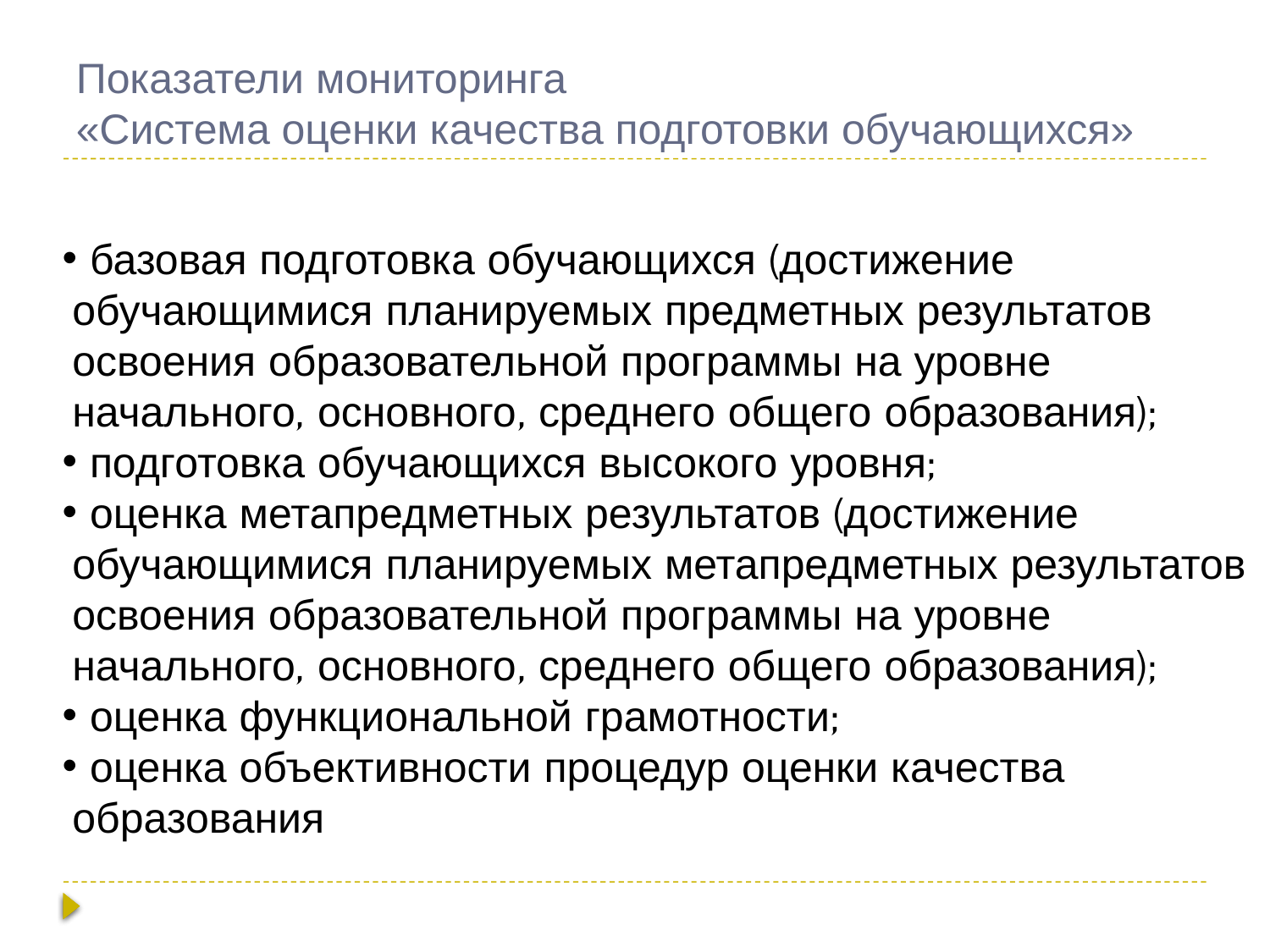

# Показатели мониторинга «Система оценки качества подготовки обучающихся»
 базовая подготовка обучающихся (достижение обучающимися планируемых предметных результатов освоения образовательной программы на уровне начального, основного, среднего общего образования);
 подготовка обучающихся высокого уровня;
 оценка метапредметных результатов (достижение обучающимися планируемых метапредметных результатов освоения образовательной программы на уровне начального, основного, среднего общего образования);
 оценка функциональной грамотности;
 оценка объективности процедур оценки качества образования